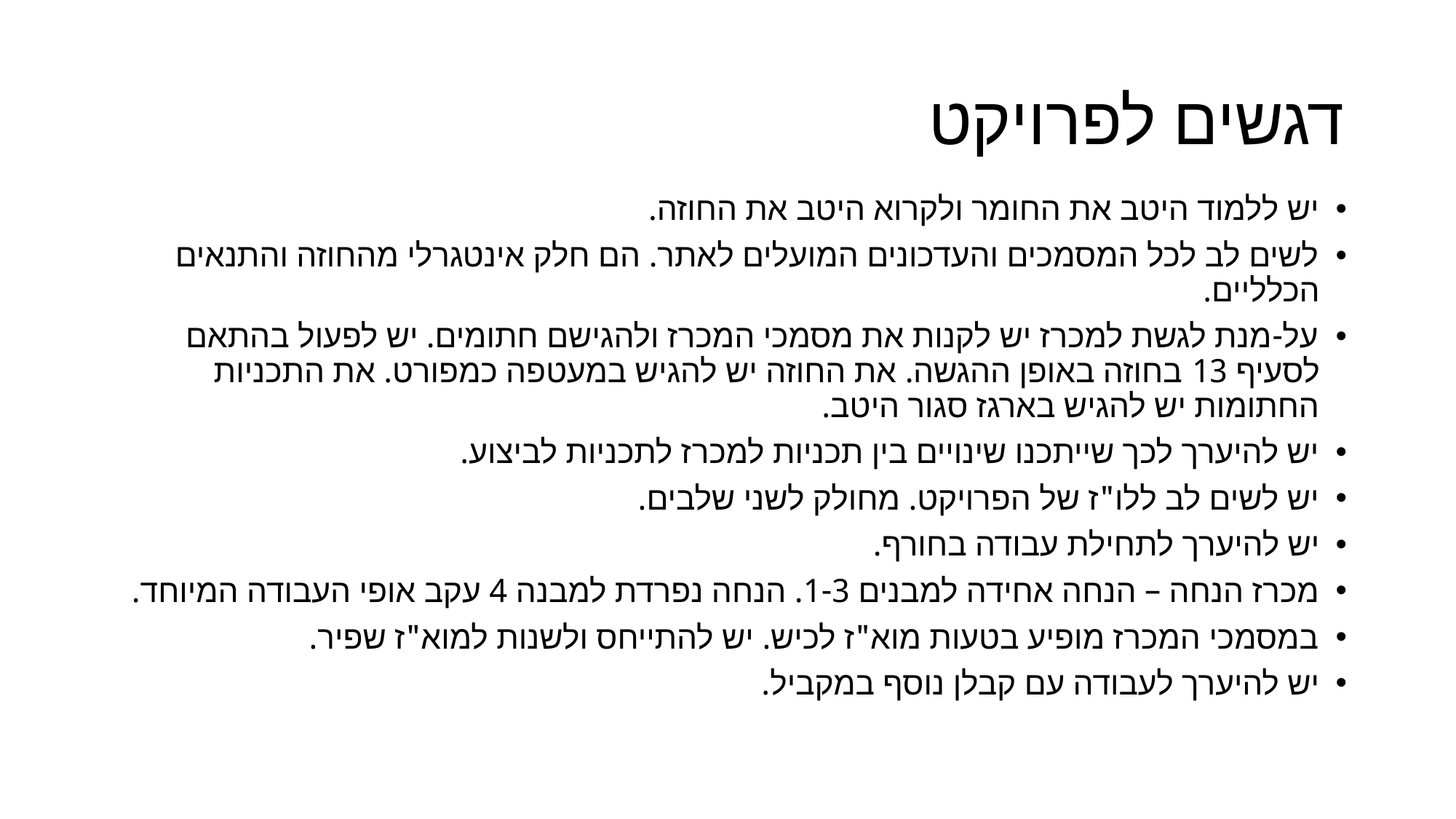

# דגשים לפרויקט
יש ללמוד היטב את החומר ולקרוא היטב את החוזה.
לשים לב לכל המסמכים והעדכונים המועלים לאתר. הם חלק אינטגרלי מהחוזה והתנאים הכלליים.
על-מנת לגשת למכרז יש לקנות את מסמכי המכרז ולהגישם חתומים. יש לפעול בהתאם לסעיף 13 בחוזה באופן ההגשה. את החוזה יש להגיש במעטפה כמפורט. את התכניות החתומות יש להגיש בארגז סגור היטב.
יש להיערך לכך שייתכנו שינויים בין תכניות למכרז לתכניות לביצוע.
יש לשים לב ללו"ז של הפרויקט. מחולק לשני שלבים.
יש להיערך לתחילת עבודה בחורף.
מכרז הנחה – הנחה אחידה למבנים 1-3. הנחה נפרדת למבנה 4 עקב אופי העבודה המיוחד.
במסמכי המכרז מופיע בטעות מוא"ז לכיש. יש להתייחס ולשנות למוא"ז שפיר.
יש להיערך לעבודה עם קבלן נוסף במקביל.